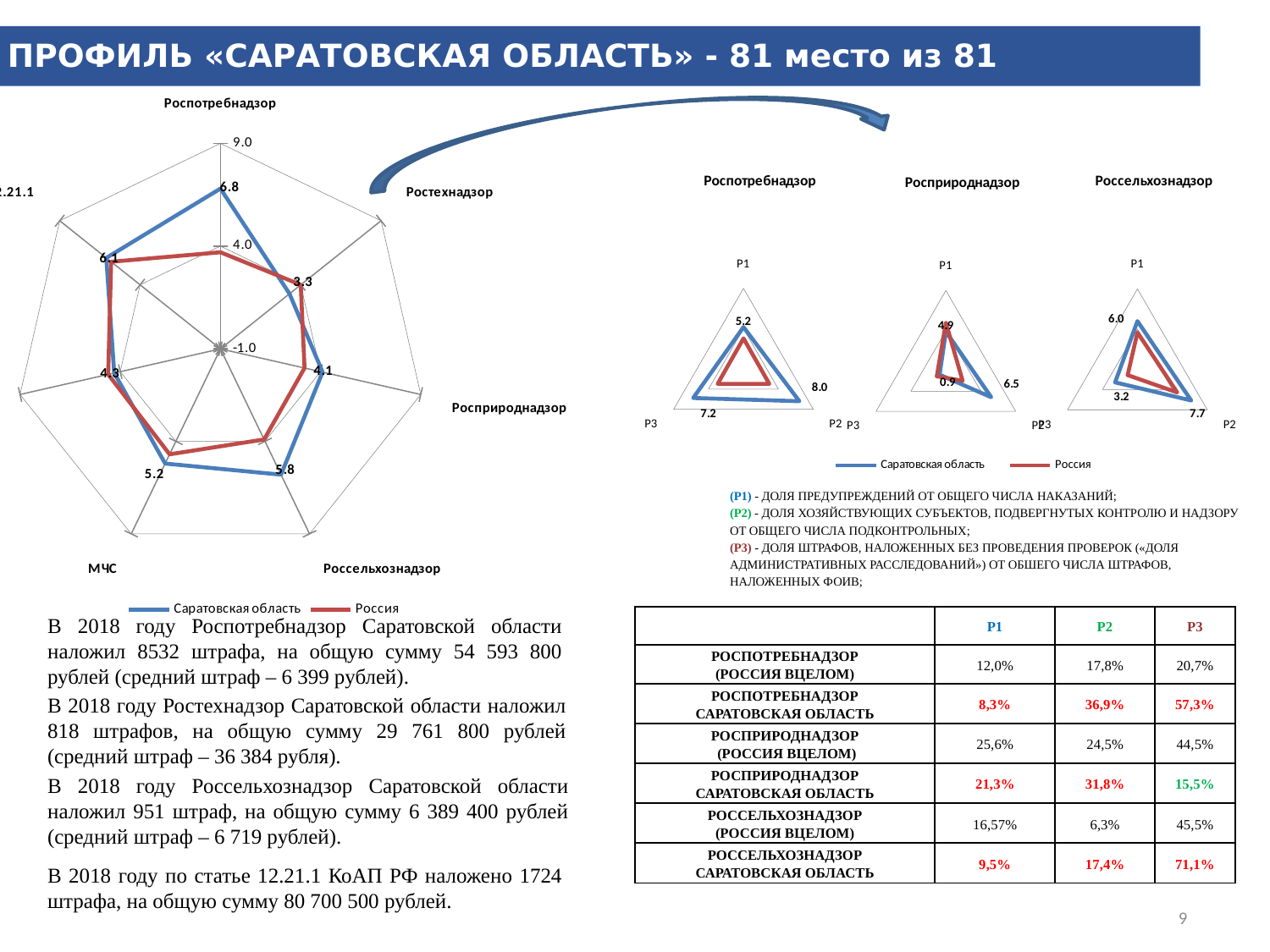

ПРОФИЛЬ «САРАТОВСКАЯ ОБЛАСТЬ» - 81 место из 81

### Chart

| Category | Саратовская область | Россия |
|---|---|---|
| Роспотребнадзор | 6.8 | 3.7 |
| Ростехнадзор | 3.3 | 4.0 |
| Росприроднадзор | 4.1 | 3.2 |
| Россельхознадзор | 5.8 | 3.9 |
| МЧС | 5.2 | 4.7 |
| ЖКХ | 4.3 | 4.6 |
| 12.21.1 | 6.1 | 5.8 |

### Chart: Роспотребнадзор

| Category | Саратовская область | Россия |
|---|---|---|
| P1 | 5.2 | 3.8 |
| P2 | 8.0 | 3.7 |
| P3 | 7.2 | 3.7 |

### Chart: Россельхознадзор

| Category | Саратовская область | Россия |
|---|---|---|
| P1 | 6.0 | 4.6 |
| P2 | 7.7 | 5.7 |
| P3 | 3.2 | 1.4 |

### Chart: Росприроднадзор

| Category | Саратовская область | Россия |
|---|---|---|
| P1 | 4.9 | 6.0 |
| P2 | 6.5 | 2.4 |
| P3 | 0.9 | 1.3 |
(P1) - ДОЛЯ ПРЕДУПРЕЖДЕНИЙ ОТ ОБЩЕГО ЧИСЛА НАКАЗАНИЙ;
(P2) - ДОЛЯ ХОЗЯЙСТВУЮЩИХ СУБЪЕКТОВ, ПОДВЕРГНУТЫХ КОНТРОЛЮ И НАДЗОРУ ОТ ОБЩЕГО ЧИСЛА ПОДКОНТРОЛЬНЫХ;
(P3) - ДОЛЯ ШТРАФОВ, НАЛОЖЕННЫХ БЕЗ ПРОВЕДЕНИЯ ПРОВЕРОК («ДОЛЯ АДМИНИСТРАТИВНЫХ РАССЛЕДОВАНИЙ») ОТ ОБШЕГО ЧИСЛА ШТРАФОВ, НАЛОЖЕННЫХ ФОИВ;
В 2018 году Роспотребнадзор Саратовской области наложил 8532 штрафа, на общую сумму 54 593 800 рублей (средний штраф – 6 399 рублей).
|  | P1 | P2 | P3 |
| --- | --- | --- | --- |
| РОСПОТРЕБНАДЗОР (РОССИЯ ВЦЕЛОМ) | 12,0% | 17,8% | 20,7% |
| РОСПОТРЕБНАДЗОР САРАТОВСКАЯ ОБЛАСТЬ | 8,3% | 36,9% | 57,3% |
| РОСПРИРОДНАДЗОР (РОССИЯ ВЦЕЛОМ) | 25,6% | 24,5% | 44,5% |
| РОСПРИРОДНАДЗОР САРАТОВСКАЯ ОБЛАСТЬ | 21,3% | 31,8% | 15,5% |
| РОССЕЛЬХОЗНАДЗОР (РОССИЯ ВЦЕЛОМ) | 16,57% | 6,3% | 45,5% |
| РОССЕЛЬХОЗНАДЗОР САРАТОВСКАЯ ОБЛАСТЬ | 9,5% | 17,4% | 71,1% |
В 2018 году Ростехнадзор Саратовской области наложил 818 штрафов, на общую сумму 29 761 800 рублей (средний штраф – 36 384 рубля).
В 2018 году Россельхознадзор Саратовской области наложил 951 штраф, на общую сумму 6 389 400 рублей (средний штраф – 6 719 рублей).
В 2018 году по статье 12.21.1 КоАП РФ наложено 1724 штрафа, на общую сумму 80 700 500 рублей.
9